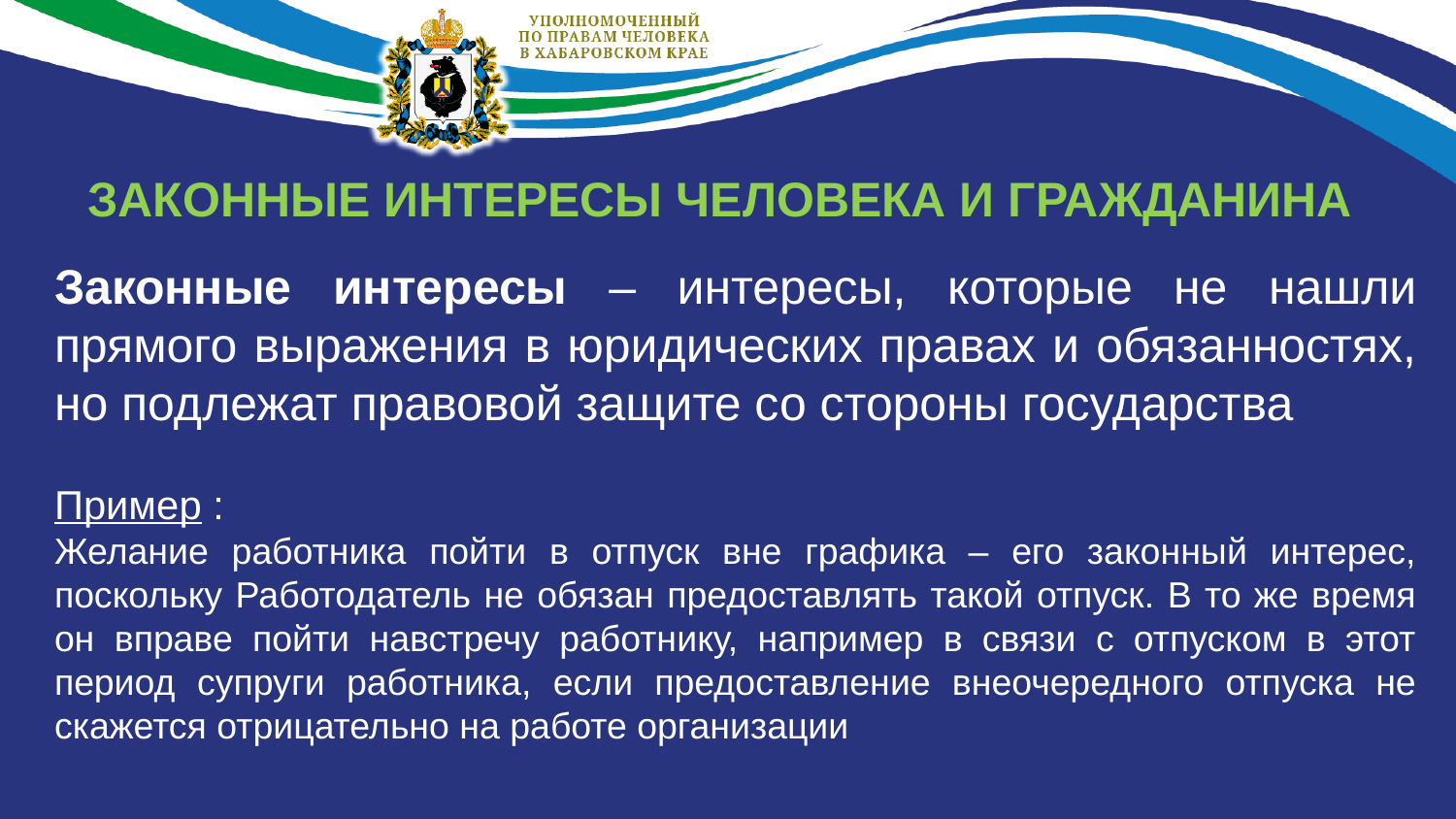

# ЗАКОННЫЕ ИНТЕРЕСЫ ЧЕЛОВЕКА И ГРАЖДАНИНА
Законные интересы – интересы, которые не нашли прямого выражения в юридических правах и обязанностях, но подлежат правовой защите со стороны государства

Пример :
Желание работника пойти в отпуск вне графика – его законный интерес, поскольку Работодатель не обязан предоставлять такой отпуск. В то же время он вправе пойти навстречу работнику, например в связи с отпуском в этот период супруги работника, если предоставление внеочередного отпуска не скажется отрицательно на работе организации